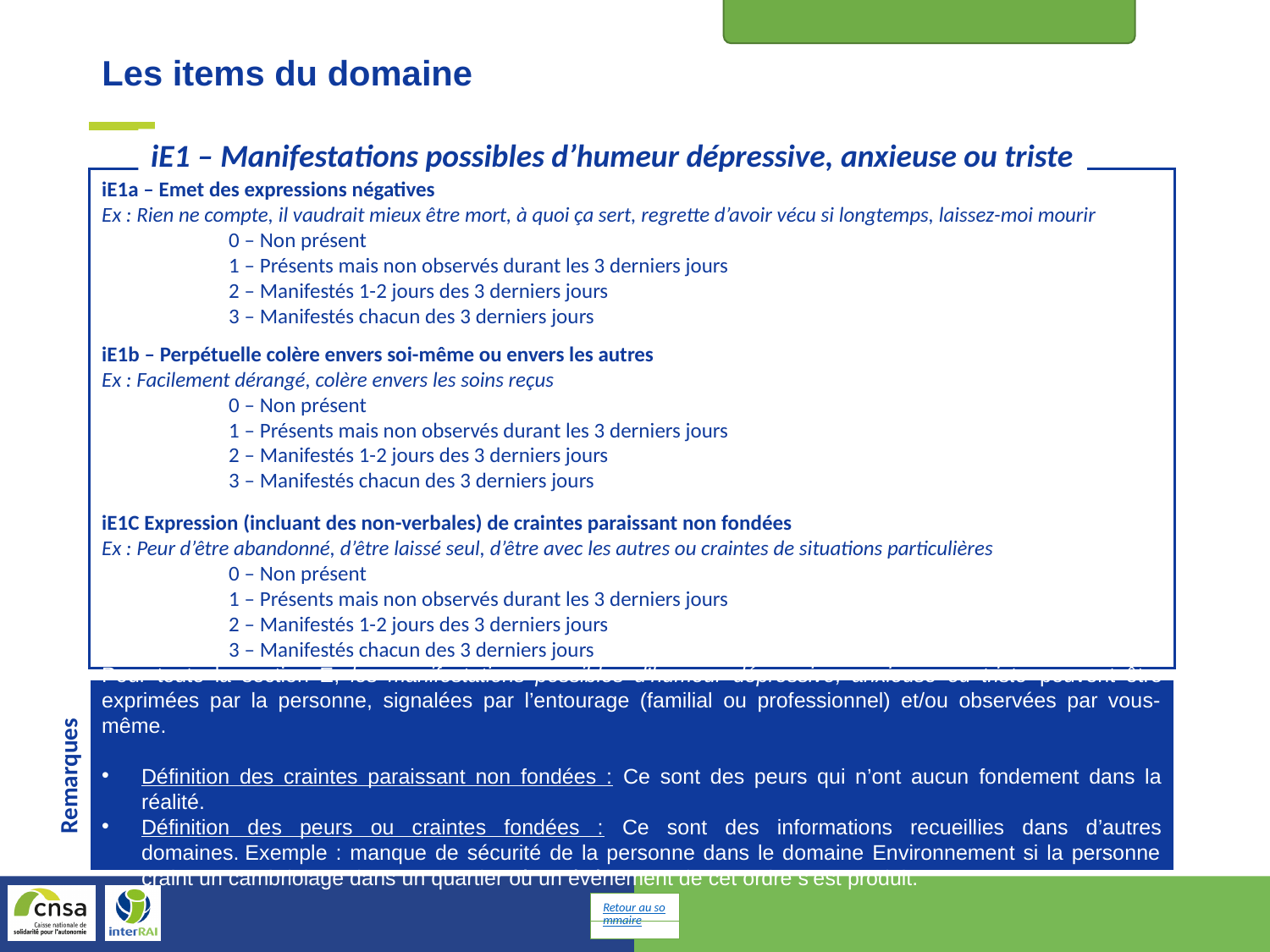

E : Humeur et comportement
Les items du domaine
iE1 – Manifestations possibles d’humeur dépressive, anxieuse ou triste
iE1a – Emet des expressions négatives
Ex : Rien ne compte, il vaudrait mieux être mort, à quoi ça sert, regrette d’avoir vécu si longtemps, laissez-moi mourir
	0 – Non présent
	1 – Présents mais non observés durant les 3 derniers jours
	2 – Manifestés 1-2 jours des 3 derniers jours
	3 – Manifestés chacun des 3 derniers jours

iE1b – Perpétuelle colère envers soi-même ou envers les autres
Ex : Facilement dérangé, colère envers les soins reçus
	0 – Non présent
	1 – Présents mais non observés durant les 3 derniers jours
	2 – Manifestés 1-2 jours des 3 derniers jours
	3 – Manifestés chacun des 3 derniers jours

iE1C Expression (incluant des non-verbales) de craintes paraissant non fondées
Ex : Peur d’être abandonné, d’être laissé seul, d’être avec les autres ou craintes de situations particulières
	0 – Non présent
	1 – Présents mais non observés durant les 3 derniers jours
	2 – Manifestés 1-2 jours des 3 derniers jours
	3 – Manifestés chacun des 3 derniers jours
Pour toute la section E, les manifestations possibles d’humeur dépressive, anxieuse ou triste peuvent être exprimées par la personne, signalées par l’entourage (familial ou professionnel) et/ou observées par vous-même.

Définition des craintes paraissant non fondées : Ce sont des peurs qui n’ont aucun fondement dans la réalité.
Définition des peurs ou craintes fondées : Ce sont des informations recueillies dans d’autres domaines. Exemple : manque de sécurité de la personne dans le domaine Environnement si la personne craint un cambriolage dans un quartier où un événement de cet ordre s’est produit.
Remarques

Retour au sommaire